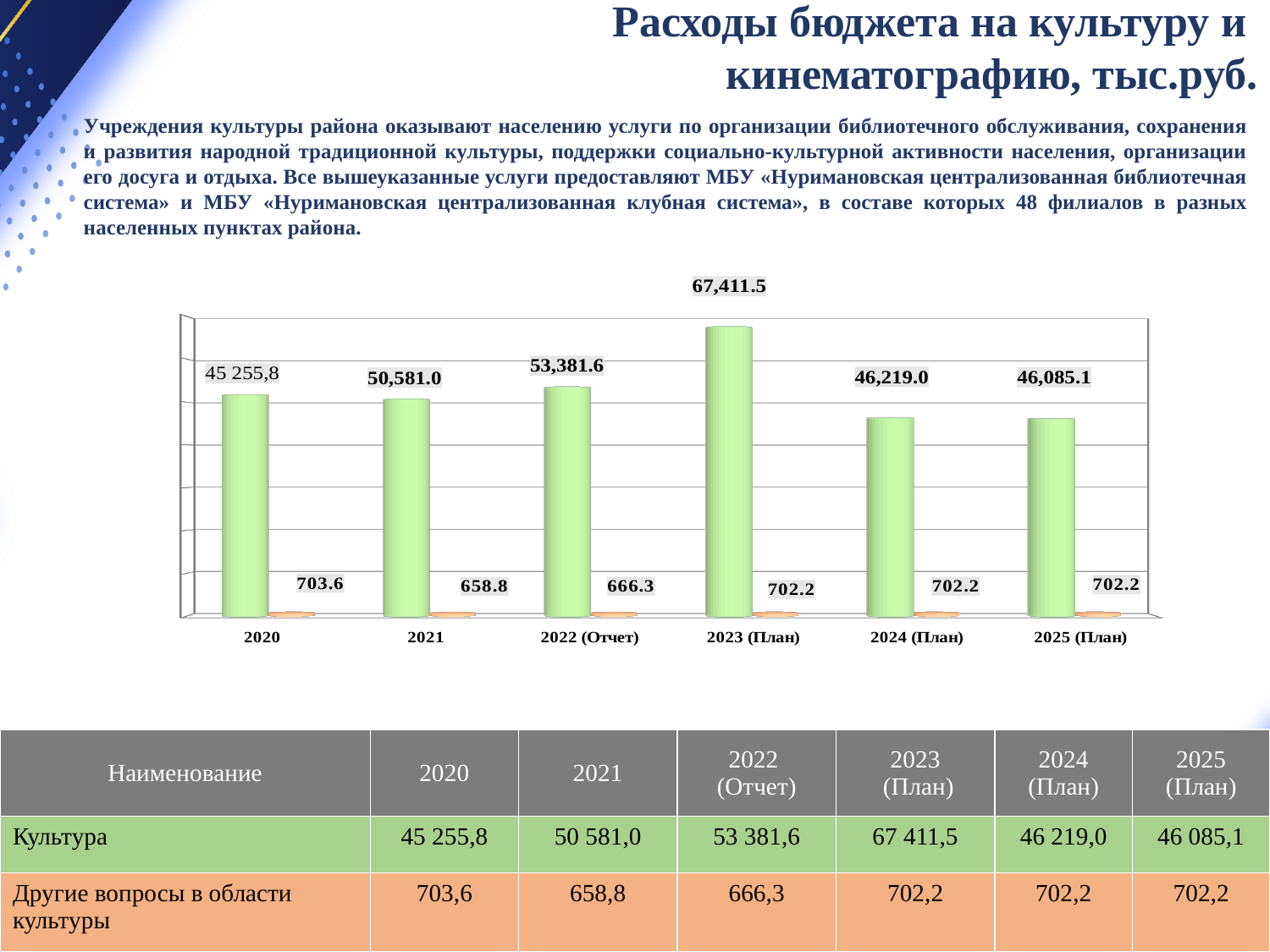

Расходы бюджета на культуру и
кинематографию, тыс.руб.
Учреждения культуры района оказывают населению услуги по организации библиотечного обслуживания, сохранения и развития народной традиционной культуры, поддержки социально-культурной активности населения, организации его досуга и отдыха. Все вышеуказанные услуги предоставляют МБУ «Нуримановская централизованная библиотечная система» и МБУ «Нуримановская централизованная клубная система», в составе которых 48 филиалов в разных населенных пунктах района.

[unsupported chart]

Другие вопросы
в области культуры,
кинематографии
– 702,2
| Наименование | 2020 | 2021 | 2022 (Отчет) | 2023 (План) | 2024 (План) | 2025 (План) |
| --- | --- | --- | --- | --- | --- | --- |
| Культура | 45 255,8 | 50 581,0 | 53 381,6 | 67 411,5 | 46 219,0 | 46 085,1 |
| Другие вопросы в области культуры | 703,6 | 658,8 | 666,3 | 702,2 | 702,2 | 702,2 |